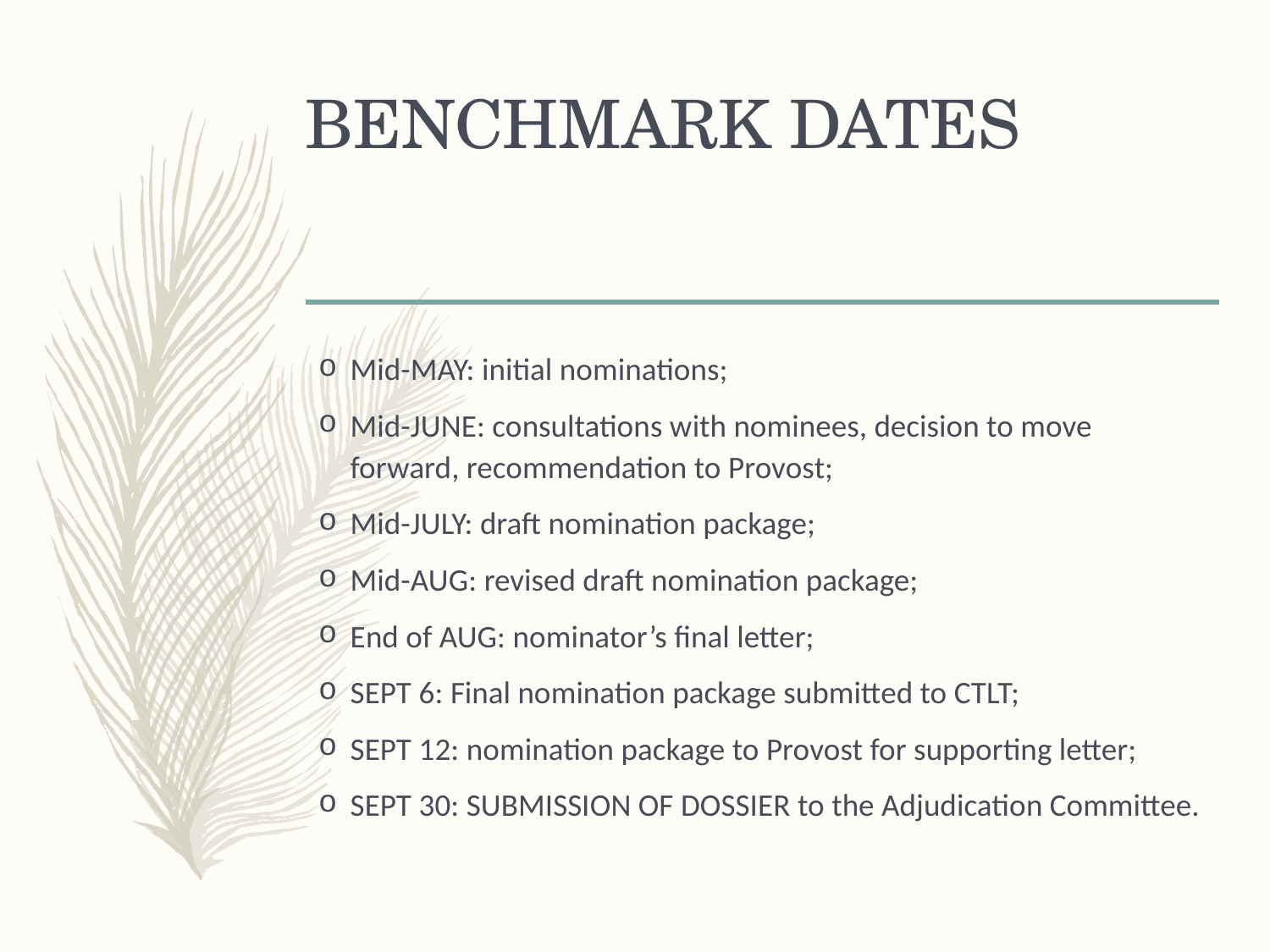

# BENCHMARK DATES
Mid-MAY: initial nominations;
Mid-JUNE: consultations with nominees, decision to move forward, recommendation to Provost;
Mid-JULY: draft nomination package;
Mid-AUG: revised draft nomination package;
End of AUG: nominator’s final letter;
SEPT 6: Final nomination package submitted to CTLT;
SEPT 12: nomination package to Provost for supporting letter;
SEPT 30: SUBMISSION OF DOSSIER to the Adjudication Committee.